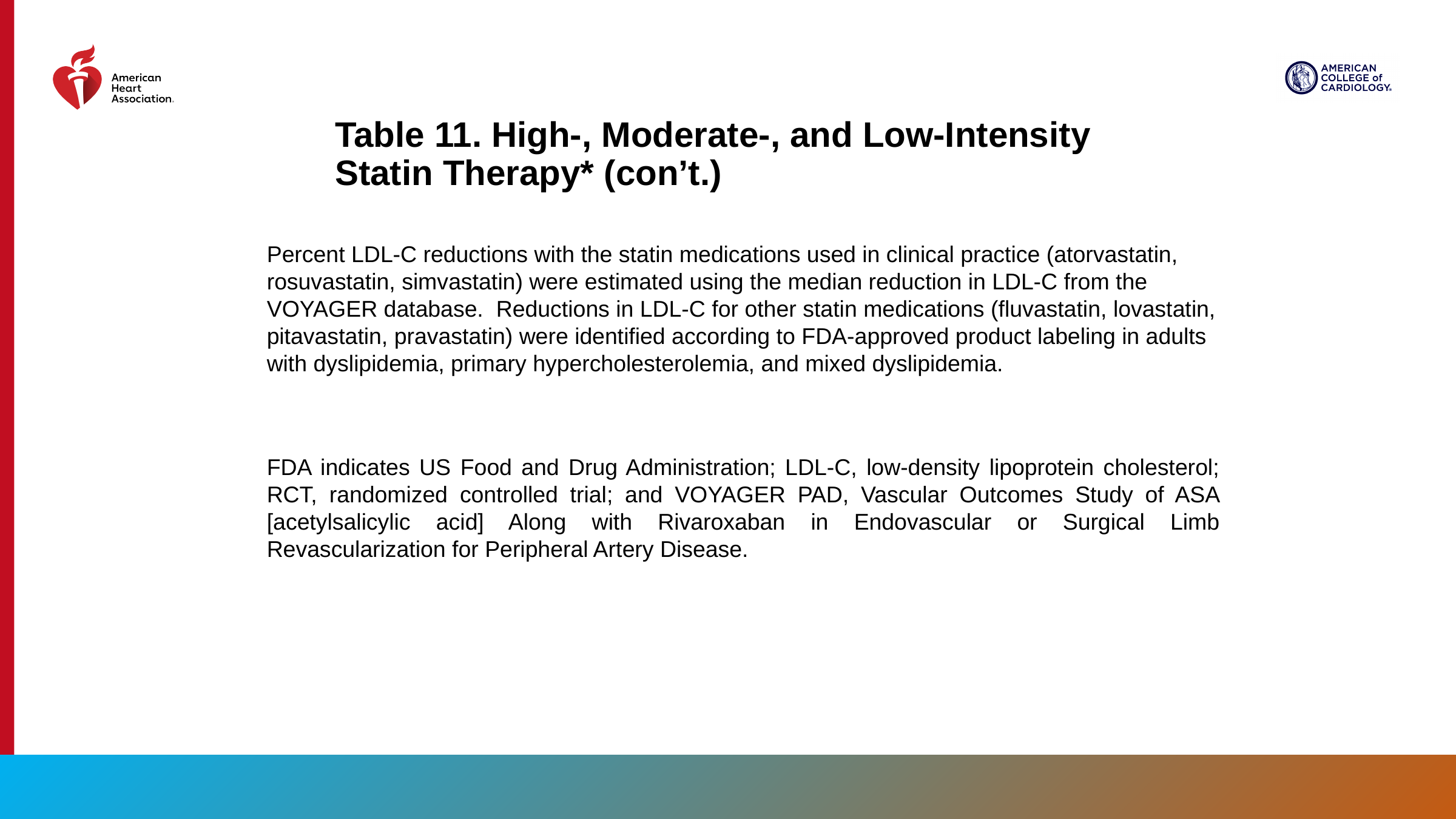

Table 11. High-, Moderate-, and Low-Intensity Statin Therapy* (con’t.)
Percent LDL-C reductions with the statin medications used in clinical practice (atorvastatin, rosuvastatin, simvastatin) were estimated using the median reduction in LDL-C from the VOYAGER database.  Reductions in LDL-C for other statin medications (fluvastatin, lovastatin, pitavastatin, pravastatin) were identified according to FDA-approved product labeling in adults with dyslipidemia, primary hypercholesterolemia, and mixed dyslipidemia.
FDA indicates US Food and Drug Administration; LDL-C, low-density lipoprotein cholesterol; RCT, randomized controlled trial; and VOYAGER PAD, Vascular Outcomes Study of ASA [acetylsalicylic acid] Along with Rivaroxaban in Endovascular or Surgical Limb Revascularization for Peripheral Artery Disease.
69